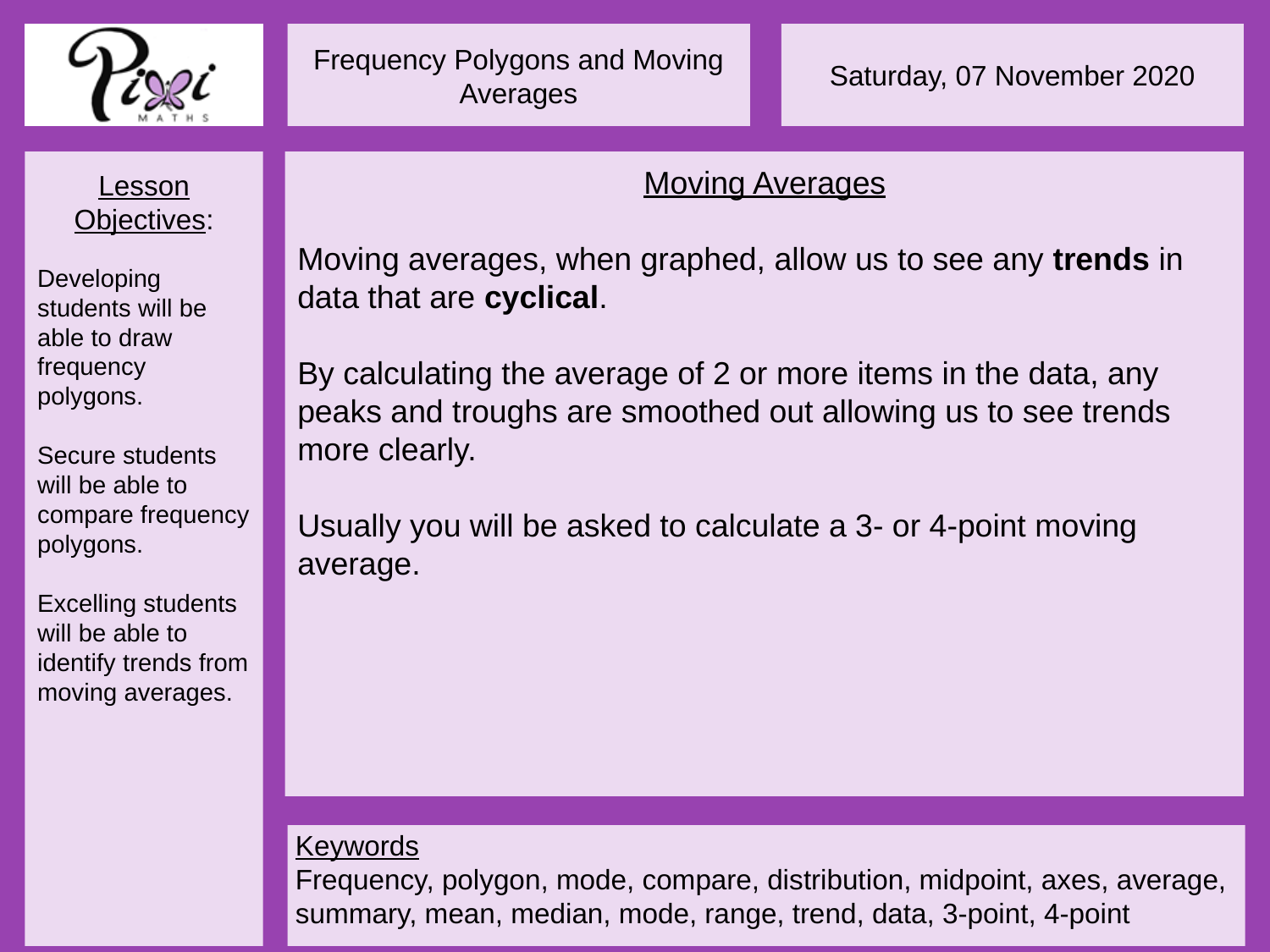

Moving Averages

Moving averages, when graphed, allow us to see any trends in data that are cyclical.

By calculating the average of 2 or more items in the data, any peaks and troughs are smoothed out allowing us to see trends more clearly.

Usually you will be asked to calculate a 3- or 4-point moving average.